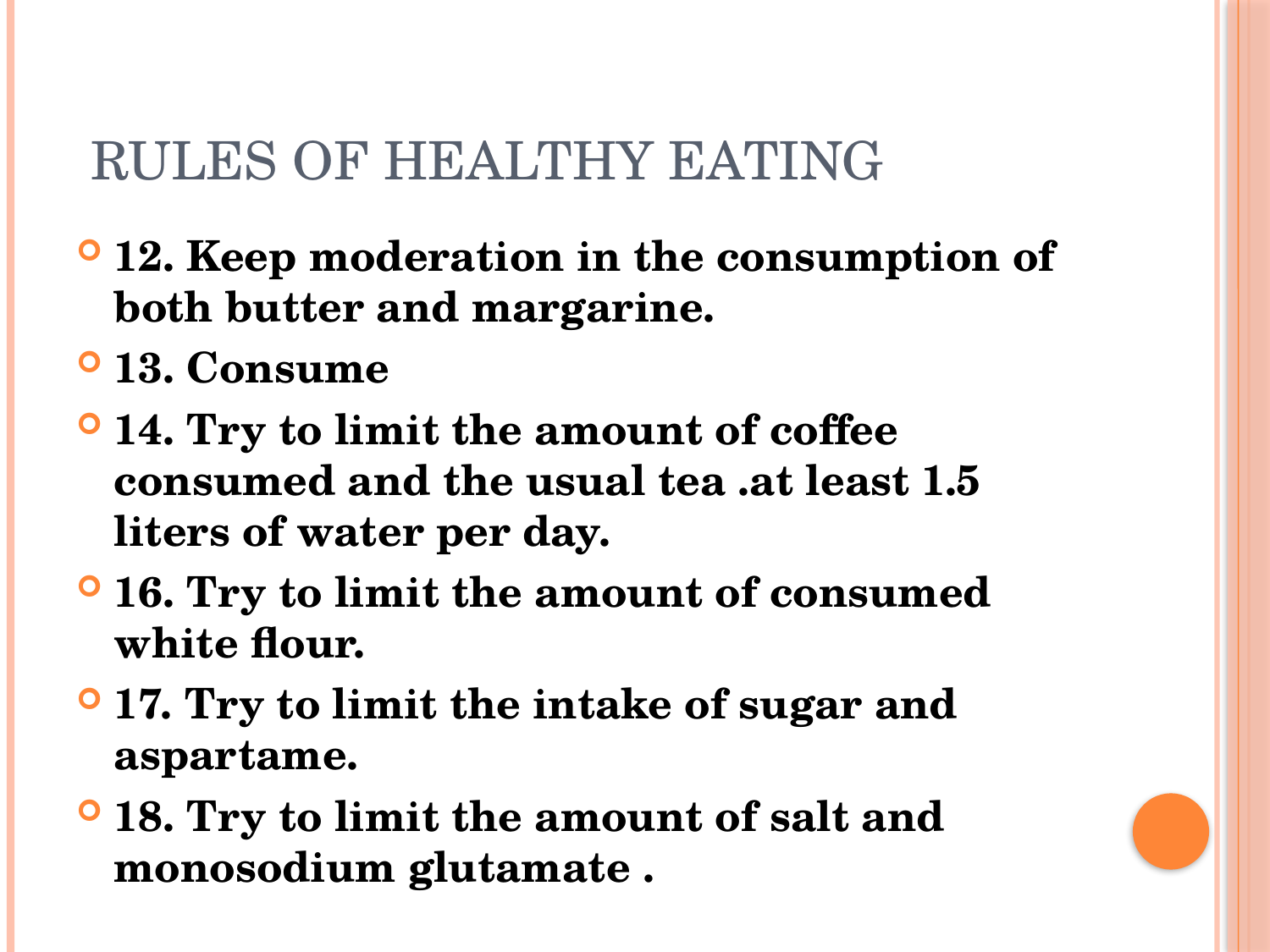

# rules of healthy eating
12. Keep moderation in the consumption of both butter and margarine.
13. Consume
14. Try to limit the amount of coffee consumed and the usual tea .at least 1.5 liters of water per day.
16. Try to limit the amount of consumed white flour.
17. Try to limit the intake of sugar and aspartame.
18. Try to limit the amount of salt and monosodium glutamate .